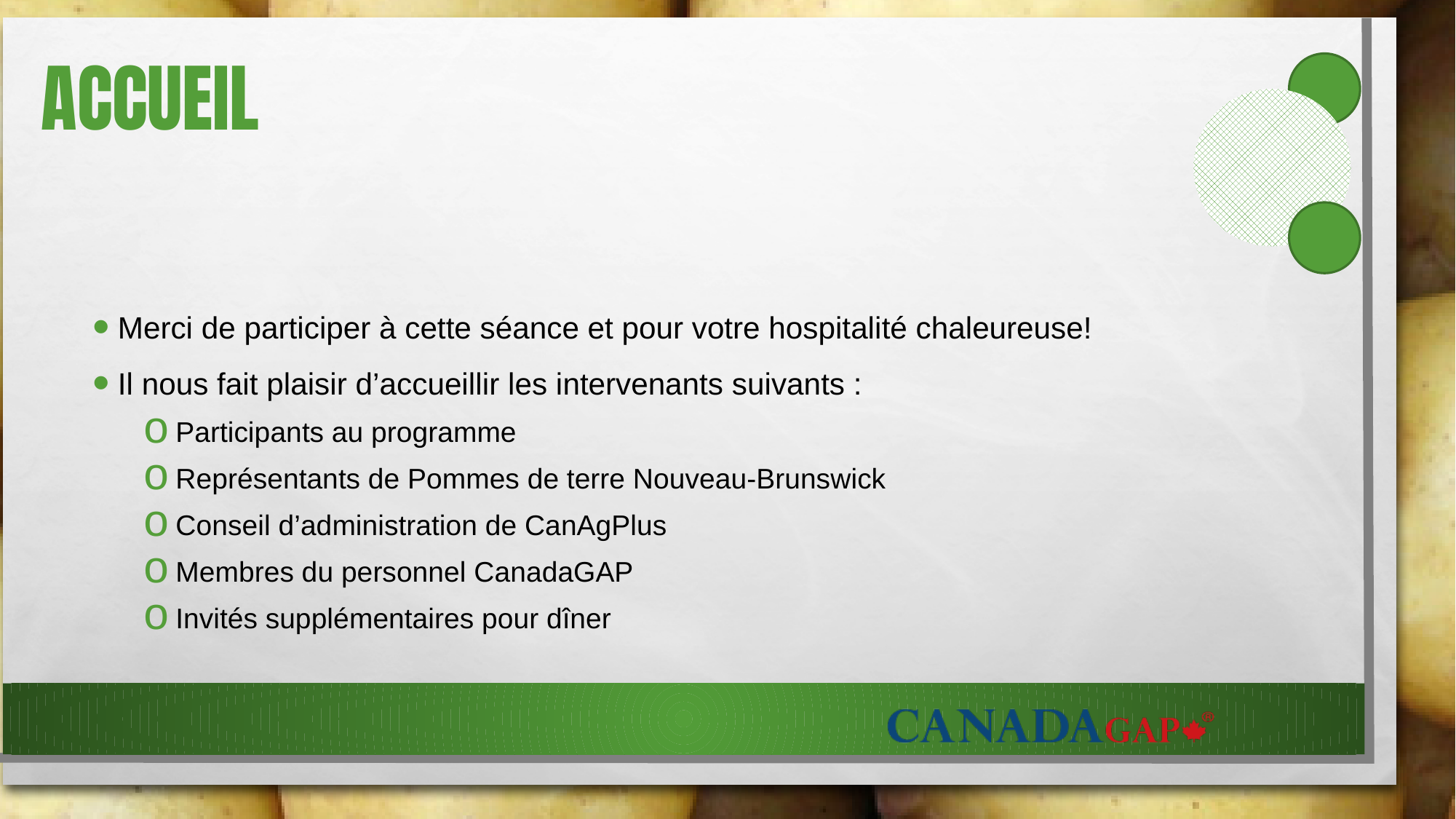

# ACCUEIL

Merci de participer à cette séance et pour votre hospitalité chaleureuse!
Il nous fait plaisir d’accueillir les intervenants suivants :
 Participants au programme
 Représentants de Pommes de terre Nouveau-Brunswick
 Conseil d’administration de CanAgPlus
 Membres du personnel CanadaGAP
 Invités supplémentaires pour dîner